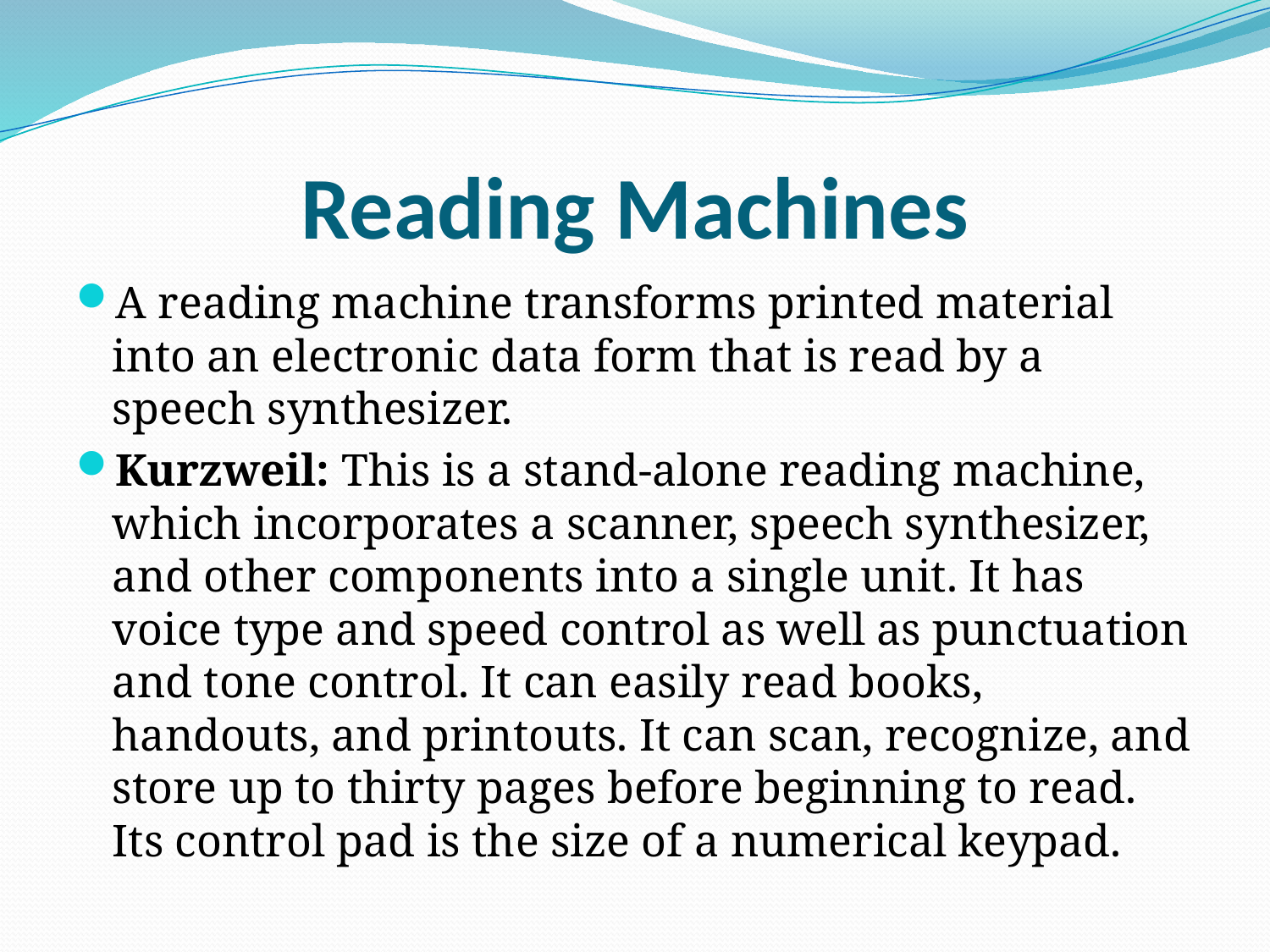

# Reading Machines
A reading machine transforms printed material into an electronic data form that is read by a speech synthesizer.
Kurzweil: This is a stand-alone reading machine, which incorporates a scanner, speech synthesizer, and other components into a single unit. It has voice type and speed control as well as punctuation and tone control. It can easily read books, handouts, and printouts. It can scan, recognize, and store up to thirty pages before beginning to read. Its control pad is the size of a numerical keypad.